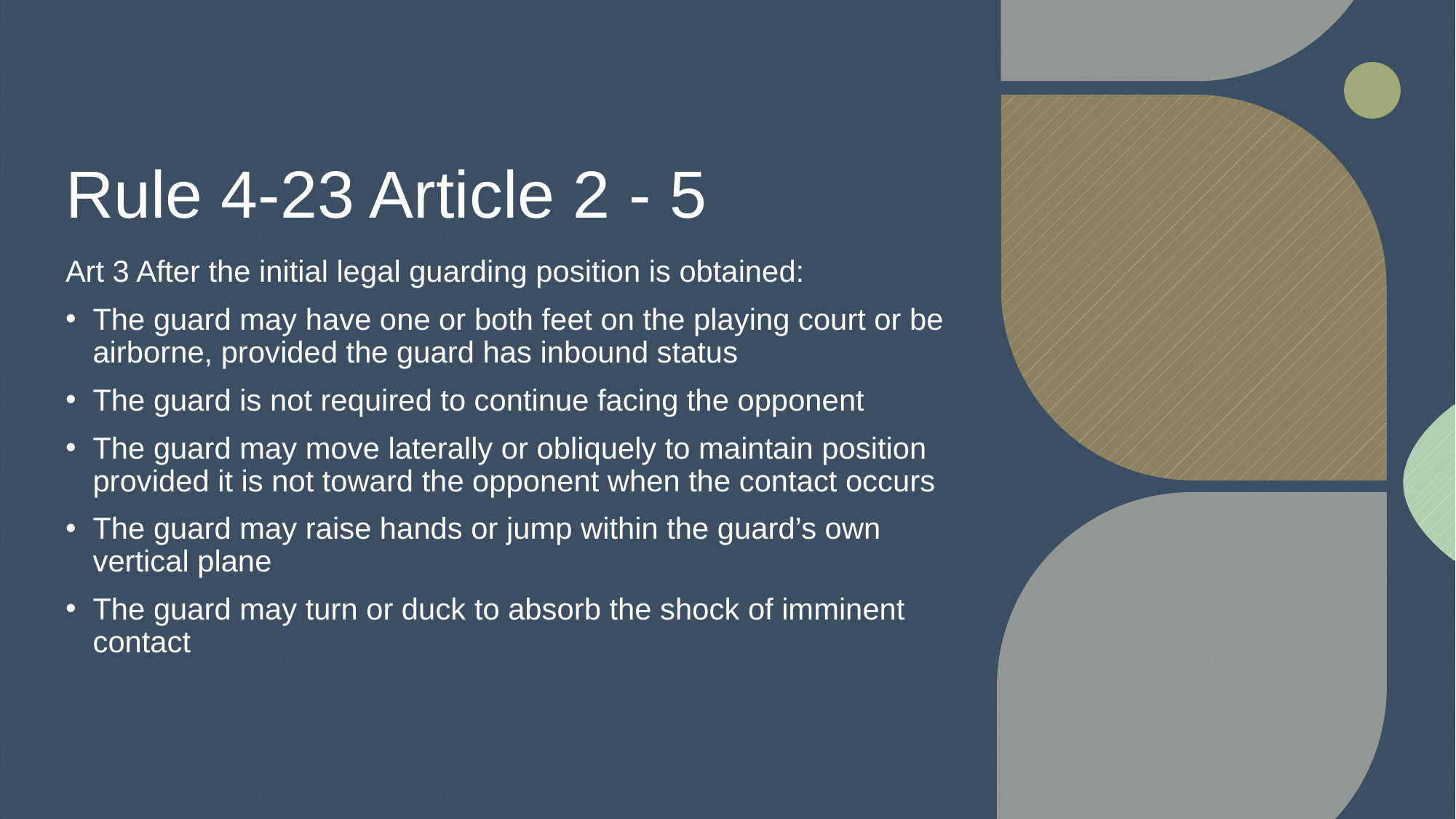

# Rule 4-23 Article 2 - 5
Art 3 After the initial legal guarding position is obtained:
The guard may have one or both feet on the playing court or be airborne, provided the guard has inbound status
The guard is not required to continue facing the opponent
The guard may move laterally or obliquely to maintain position provided it is not toward the opponent when the contact occurs
The guard may raise hands or jump within the guard’s own vertical plane
The guard may turn or duck to absorb the shock of imminent contact